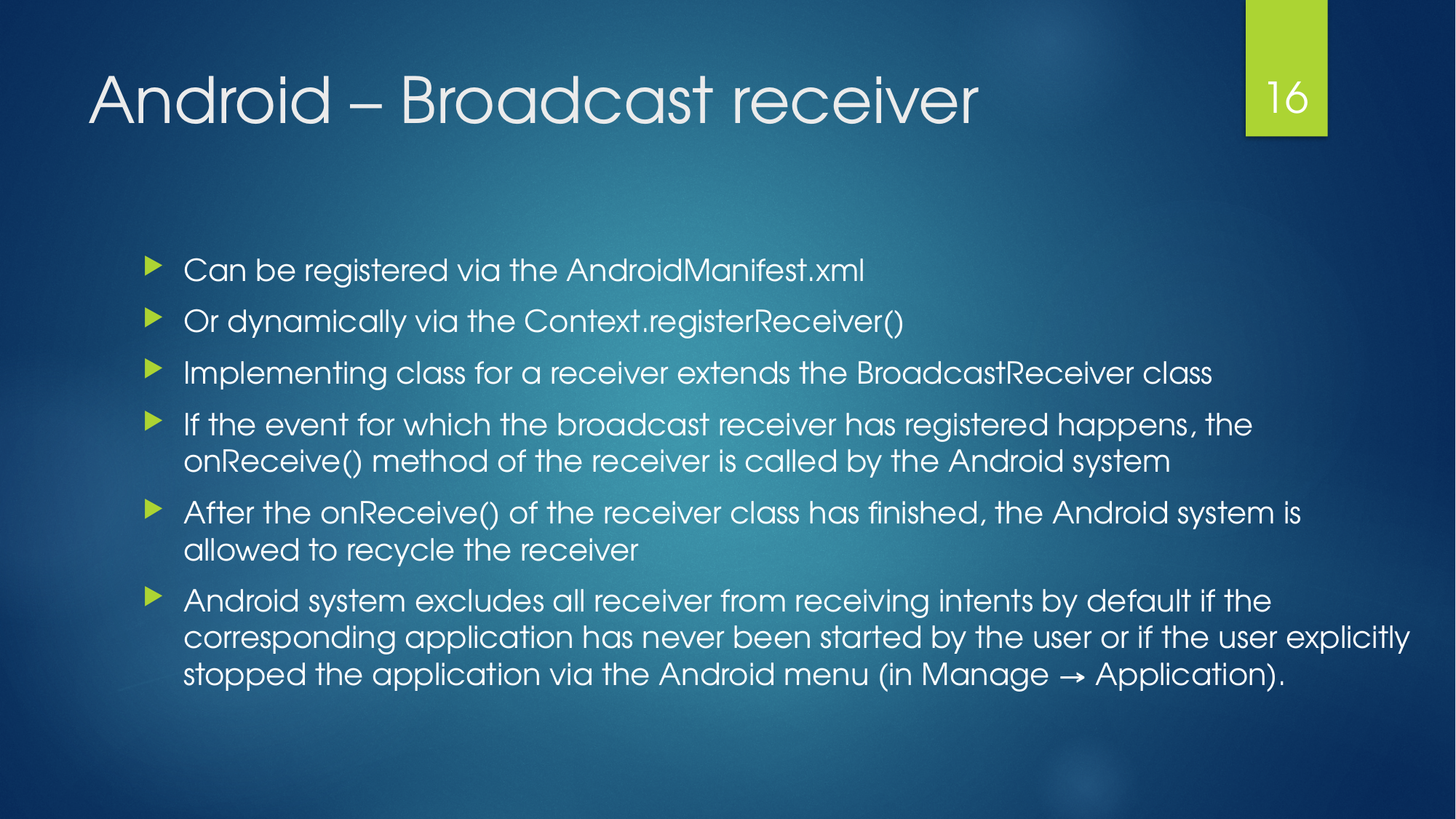

16
# Android – Broadcast receiver
Can be registered via the AndroidManifest.xml
Or dynamically via the Context.registerReceiver()
Implementing class for a receiver extends the BroadcastReceiver class
If the event for which the broadcast receiver has registered happens, the onReceive() method of the receiver is called by the Android system
After the onReceive() of the receiver class has finished, the Android system is allowed to recycle the receiver
Android system excludes all receiver from receiving intents by default if the corresponding application has never been started by the user or if the user explicitly stopped the application via the Android menu (in Manage → Application).